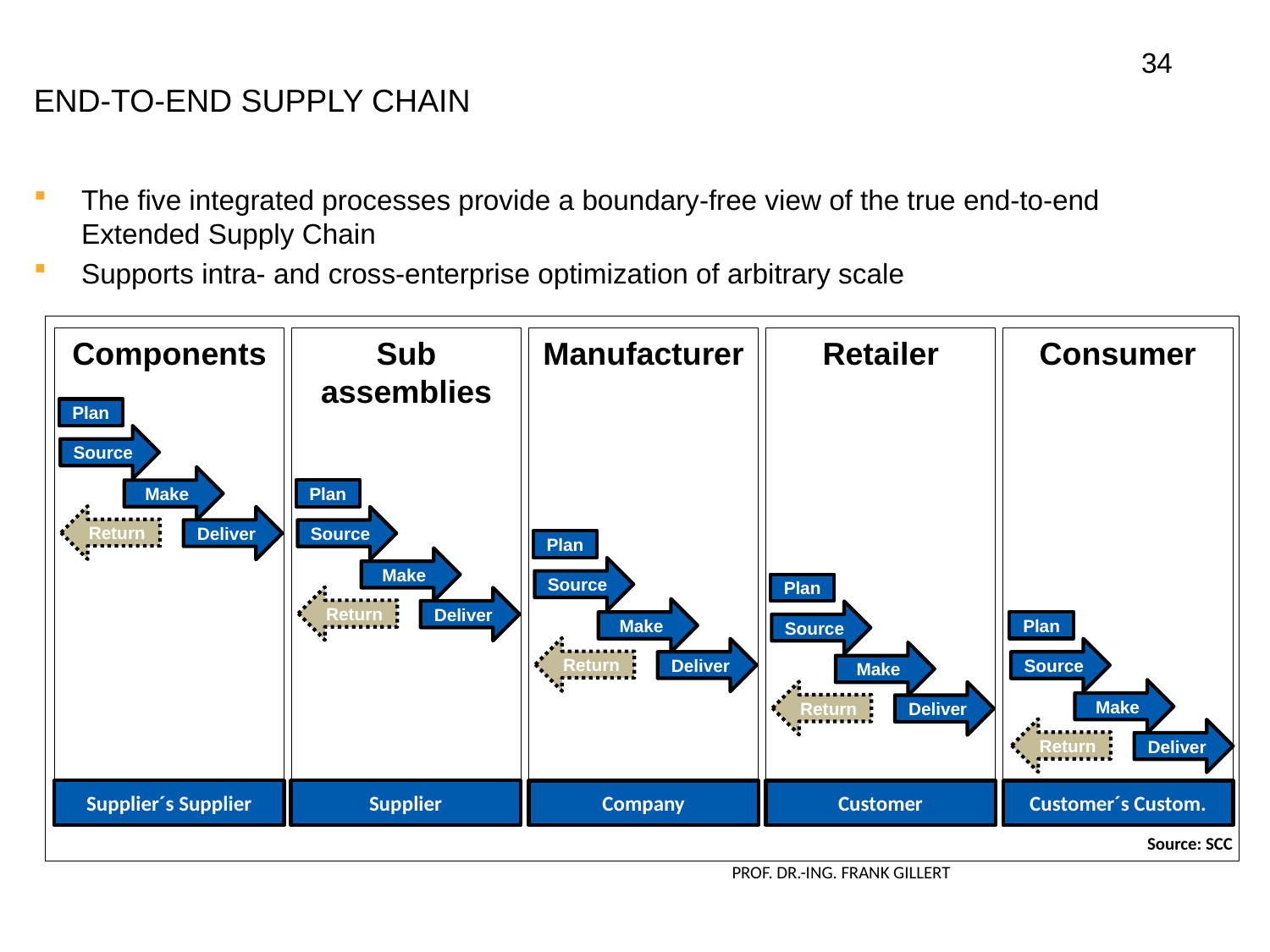

34
# End-to-End Supply Chain
The five integrated processes provide a boundary-free view of the true end-to-end Extended Supply Chain
Supports intra- and cross-enterprise optimization of arbitrary scale

Components
Sub assemblies
Manufacturer
Retailer
Consumer
Plan
Source
Make
Plan
Return
Deliver
Source
Plan
Make
Source
Plan
Return
Deliver
Make
Source
Plan
Return
Deliver
Source
Make
Make
Return
Deliver
Return
Deliver
Supplier´s Supplier
Supplier
Company
Customer
Customer´s Custom.
Source: SCC